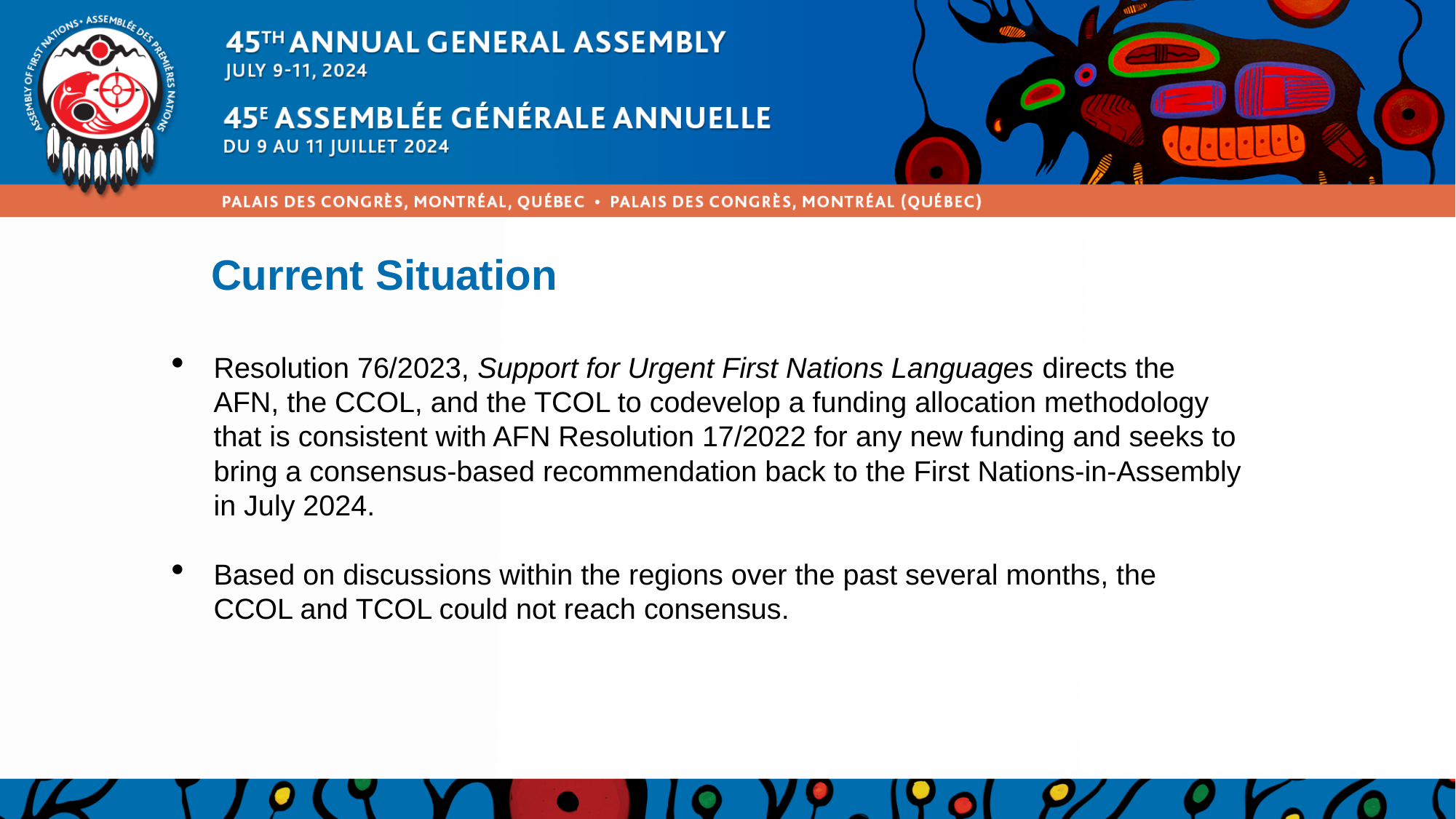

# Current Situation
Resolution 76/2023, Support for Urgent First Nations Languages directs the AFN, the CCOL, and the TCOL to codevelop a funding allocation methodology that is consistent with AFN Resolution 17/2022 for any new funding and seeks to bring a consensus-based recommendation back to the First Nations-in-Assembly in July 2024.
Based on discussions within the regions over the past several months, the CCOL and TCOL could not reach consensus.